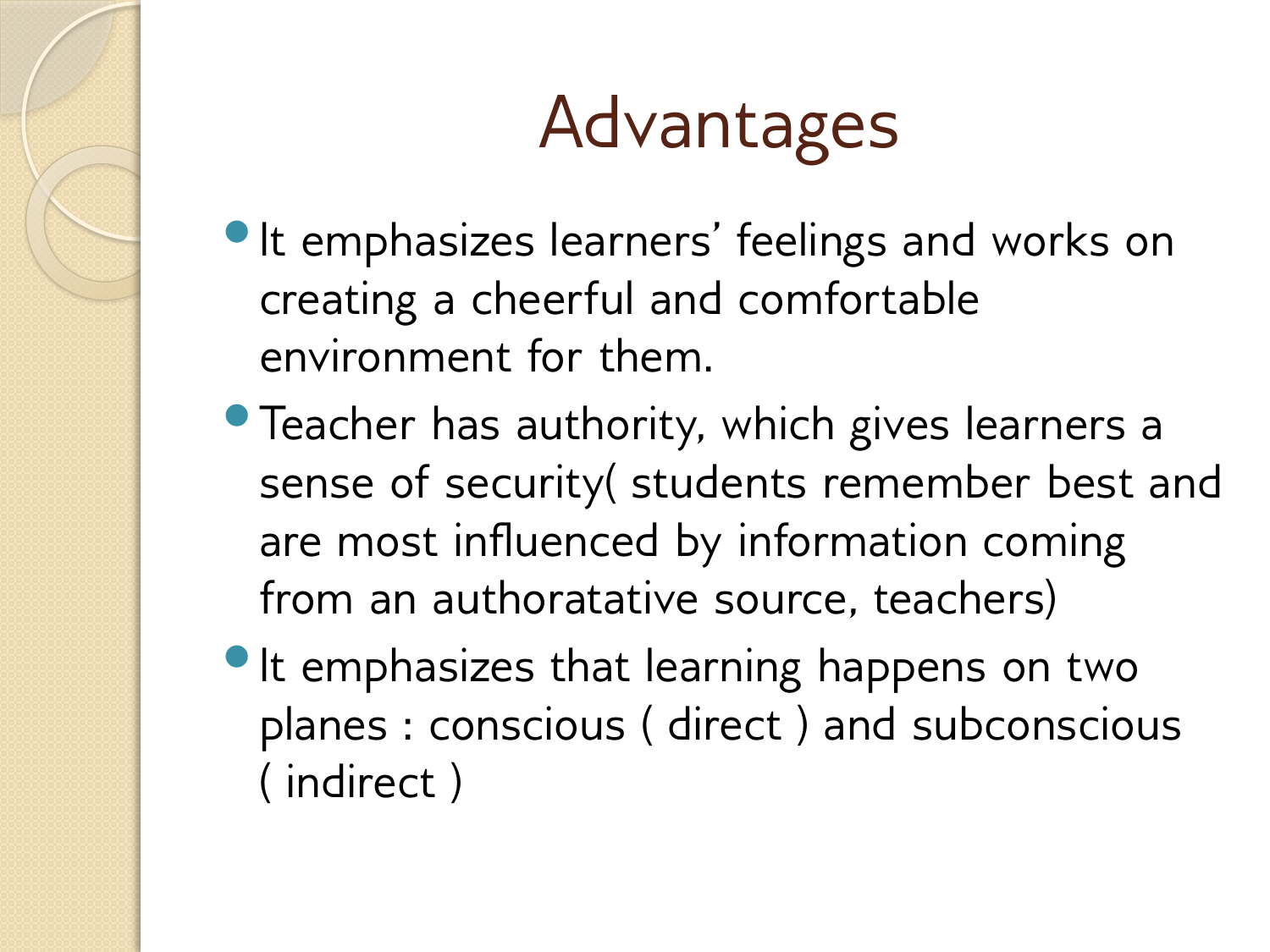

# Advantages
It emphasizes learners’ feelings and works on creating a cheerful and comfortable environment for them.
Teacher has authority, which gives learners a sense of security( students remember best and are most influenced by information coming from an authoratative source, teachers)
It emphasizes that learning happens on two planes : conscious ( direct ) and subconscious ( indirect )